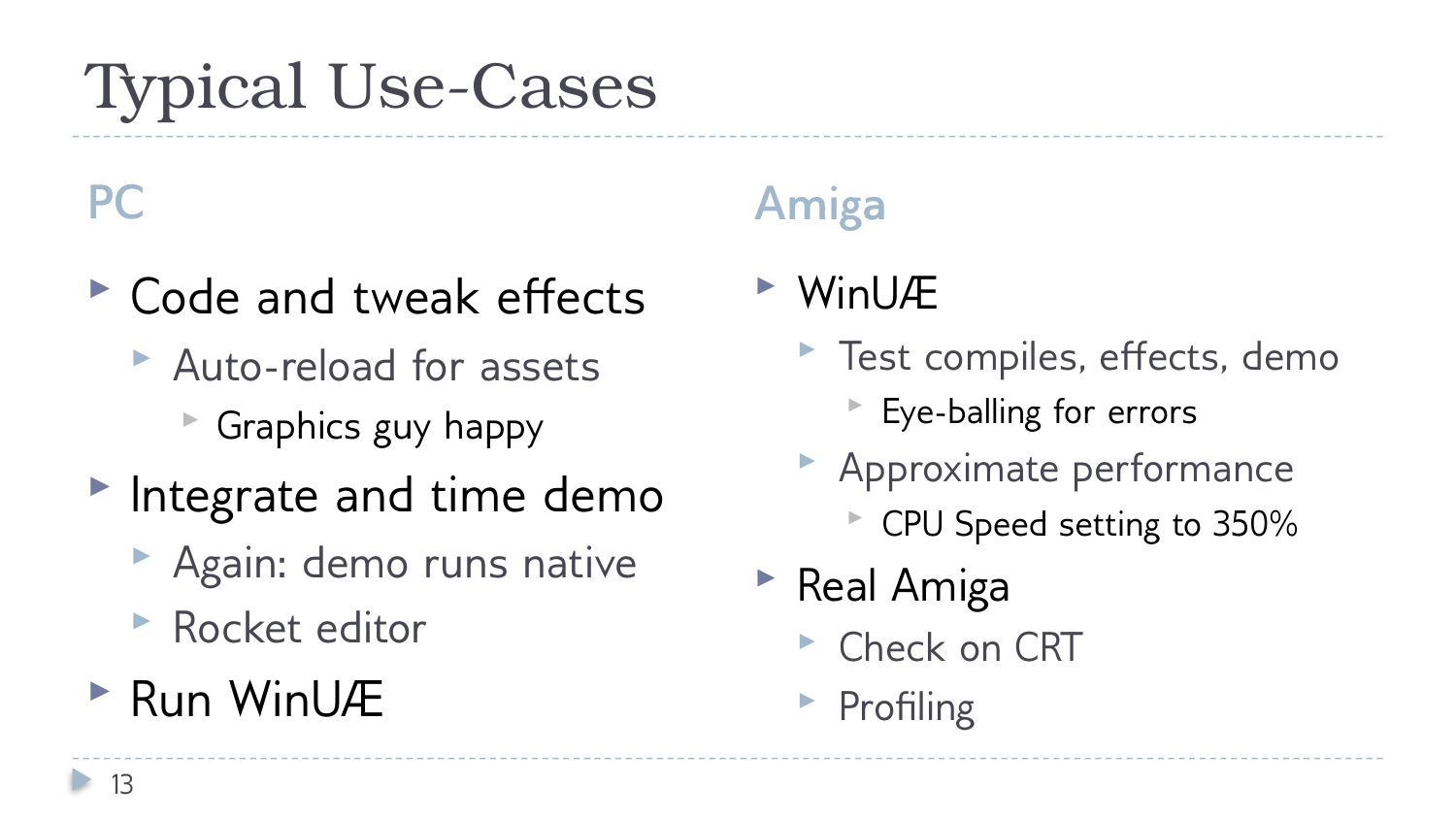

# Typical Use-Cases
PC
Amiga
Code and tweak effects
Auto-reload for assets
Graphics guy happy
Integrate and time demo
Again: demo runs native
Rocket editor
Run WinUAE
WinUAE
Test compiles, effects, demo
Eye-balling for errors
Approximate performance
CPU Speed setting to 350%
Real Amiga
Check on CRT
Profiling
13